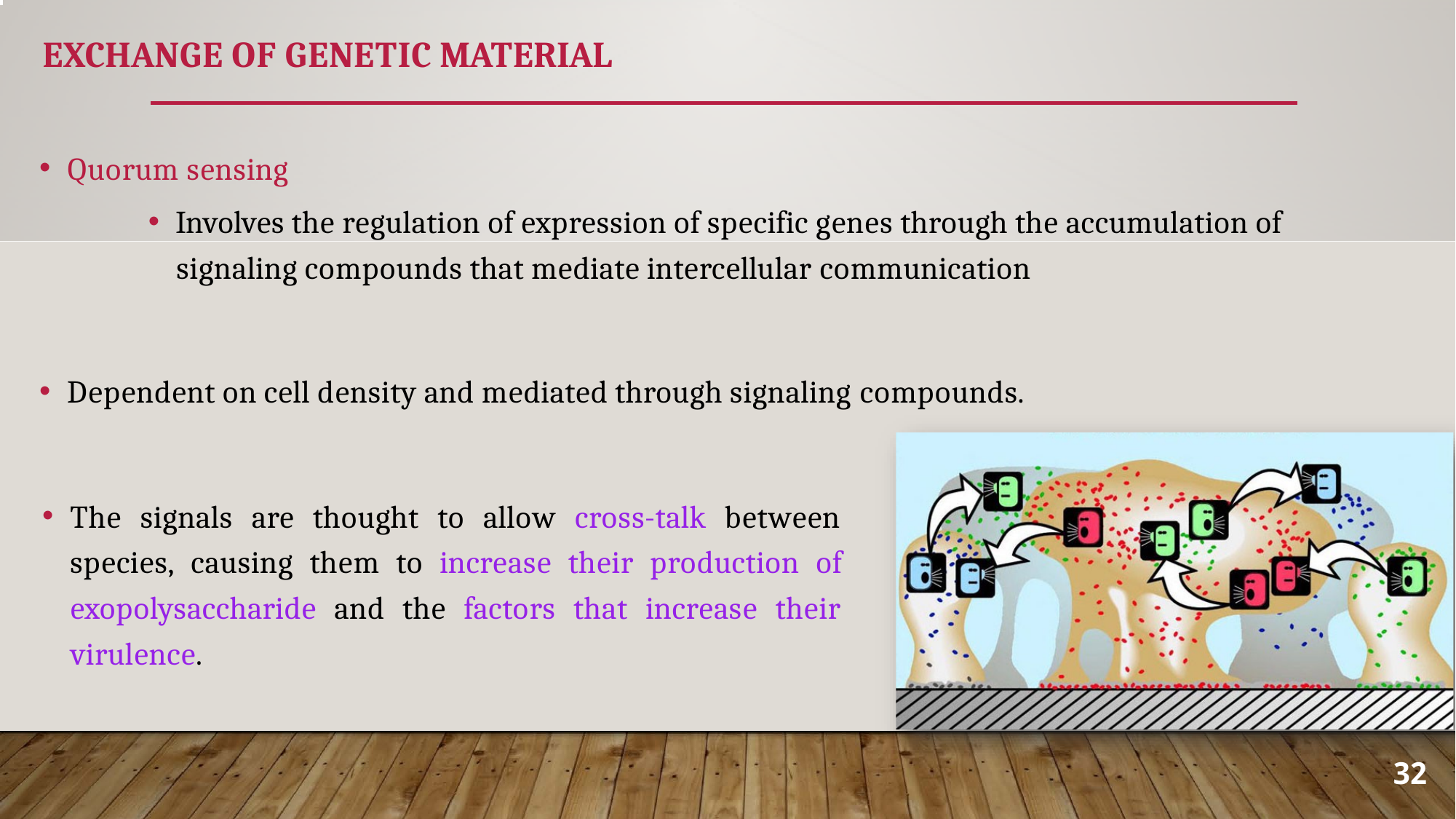

# EXCHANGE OF GENETIC MATERIAL
Quorum sensing
Involves the regulation of expression of specific genes through the accumulation of  signaling compounds that mediate intercellular communication

Dependent on cell density and mediated through signaling compounds.

The signals are thought to allow cross-talk between  species, causing them to increase their production of  exopolysaccharide and the factors that increase their  virulence.

32